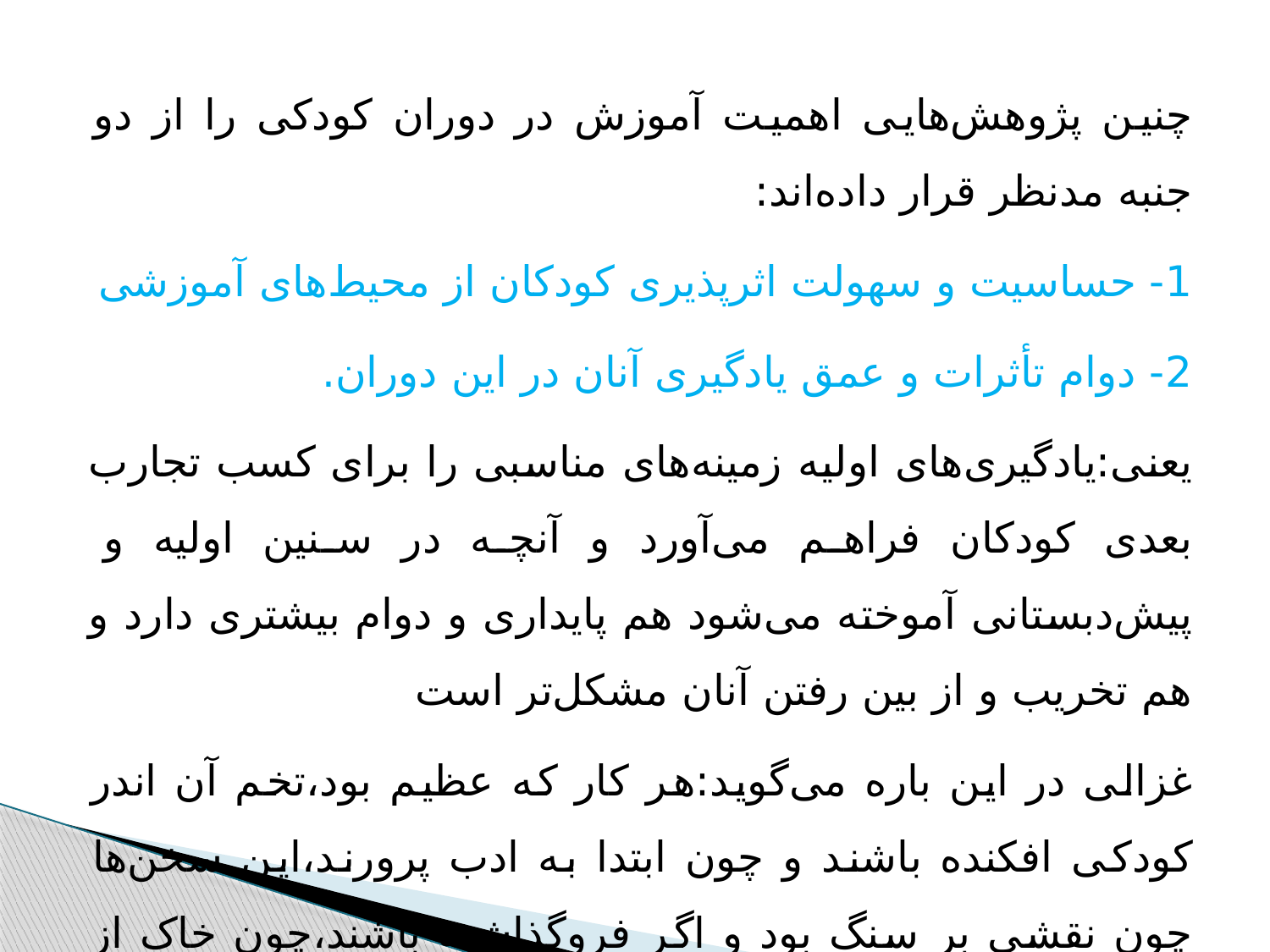

چنین پژوهش‌هایی اهمیت آموزش در دوران کودکی را از دو جنبه مدنظر قرار داده‌اند:
1- حساسیت و سهولت اثرپذیری کودکان از محیط‌های آموزشی
2- دوام تأثرات و عمق یادگیری آنان در این دوران.
یعنی:یادگیری‌های اولیه زمینه‌های مناسبی را برای کسب تجارب بعدی کودکان فراهم می‌آورد و آنچه در سنین اولیه و پیش‌دبستانی آموخته می‌شود هم پایداری و دوام بیشتری دارد و هم تخریب و از بین رفتن آنان مشکل‌تر است
غزالی در این باره می‌گوید:هر کار که عظیم بود،تخم آن اندر کودکی افکنده باشند و چون ابتدا به ادب پرورند،این سخن‌ها چون نقشی بر سنگ بود و اگر فروگذاشته باشند،چون خاک از دیوار فروریزد.